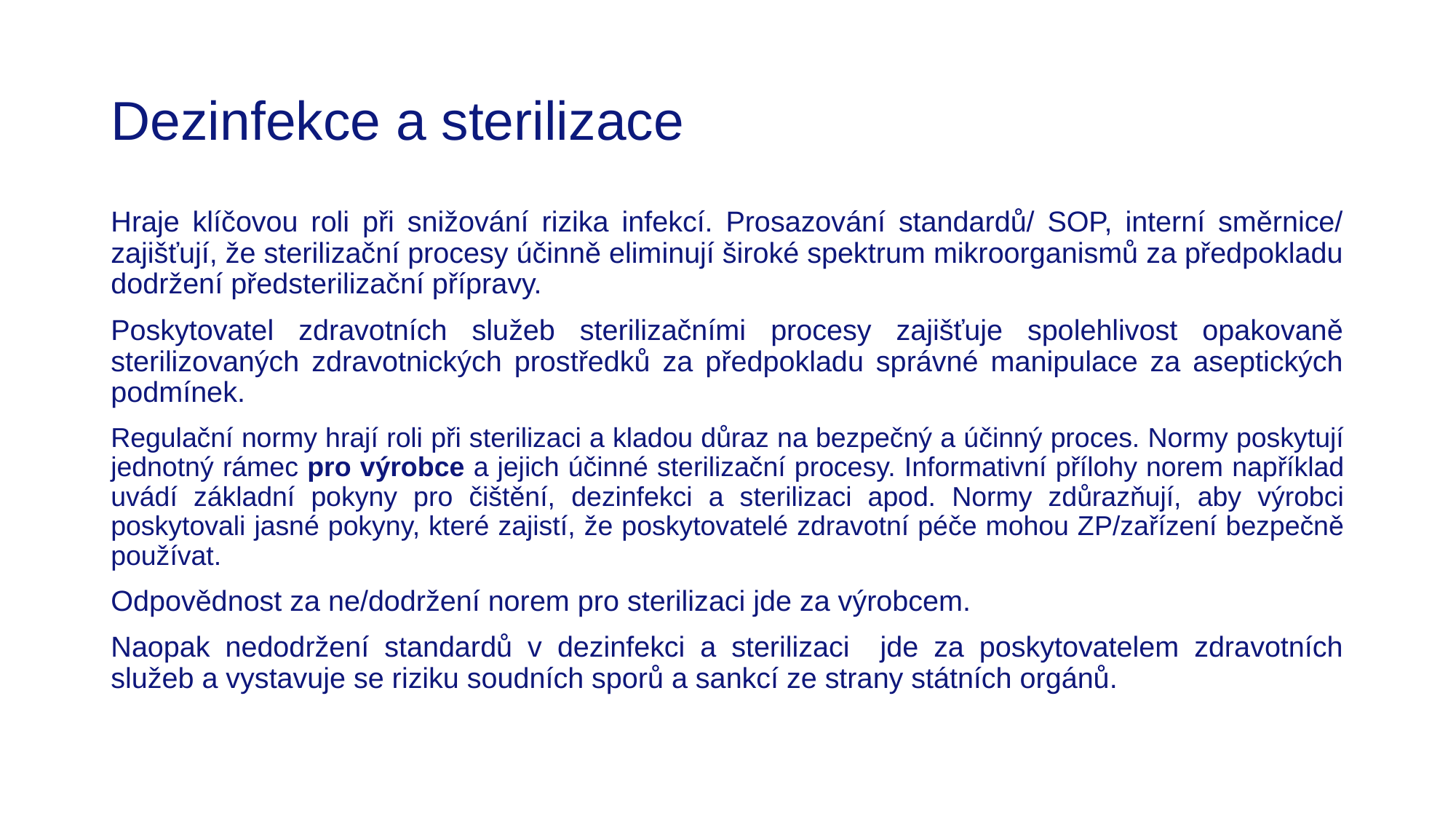

# Dezinfekce a sterilizace
Hraje klíčovou roli při snižování rizika infekcí. Prosazování standardů/ SOP, interní směrnice/ zajišťují, že sterilizační procesy účinně eliminují široké spektrum mikroorganismů za předpokladu dodržení předsterilizační přípravy.
Poskytovatel zdravotních služeb sterilizačními procesy zajišťuje spolehlivost opakovaně sterilizovaných zdravotnických prostředků za předpokladu správné manipulace za aseptických podmínek.
Regulační normy hrají roli při sterilizaci a kladou důraz na bezpečný a účinný proces. Normy poskytují jednotný rámec pro výrobce a jejich účinné sterilizační procesy. Informativní přílohy norem například uvádí základní pokyny pro čištění, dezinfekci a sterilizaci apod. Normy zdůrazňují, aby výrobci poskytovali jasné pokyny, které zajistí, že poskytovatelé zdravotní péče mohou ZP/zařízení bezpečně používat.
Odpovědnost za ne/dodržení norem pro sterilizaci jde za výrobcem.
Naopak nedodržení standardů v dezinfekci a sterilizaci  jde za poskytovatelem zdravotních služeb a vystavuje se riziku soudních sporů a sankcí ze strany státních orgánů.